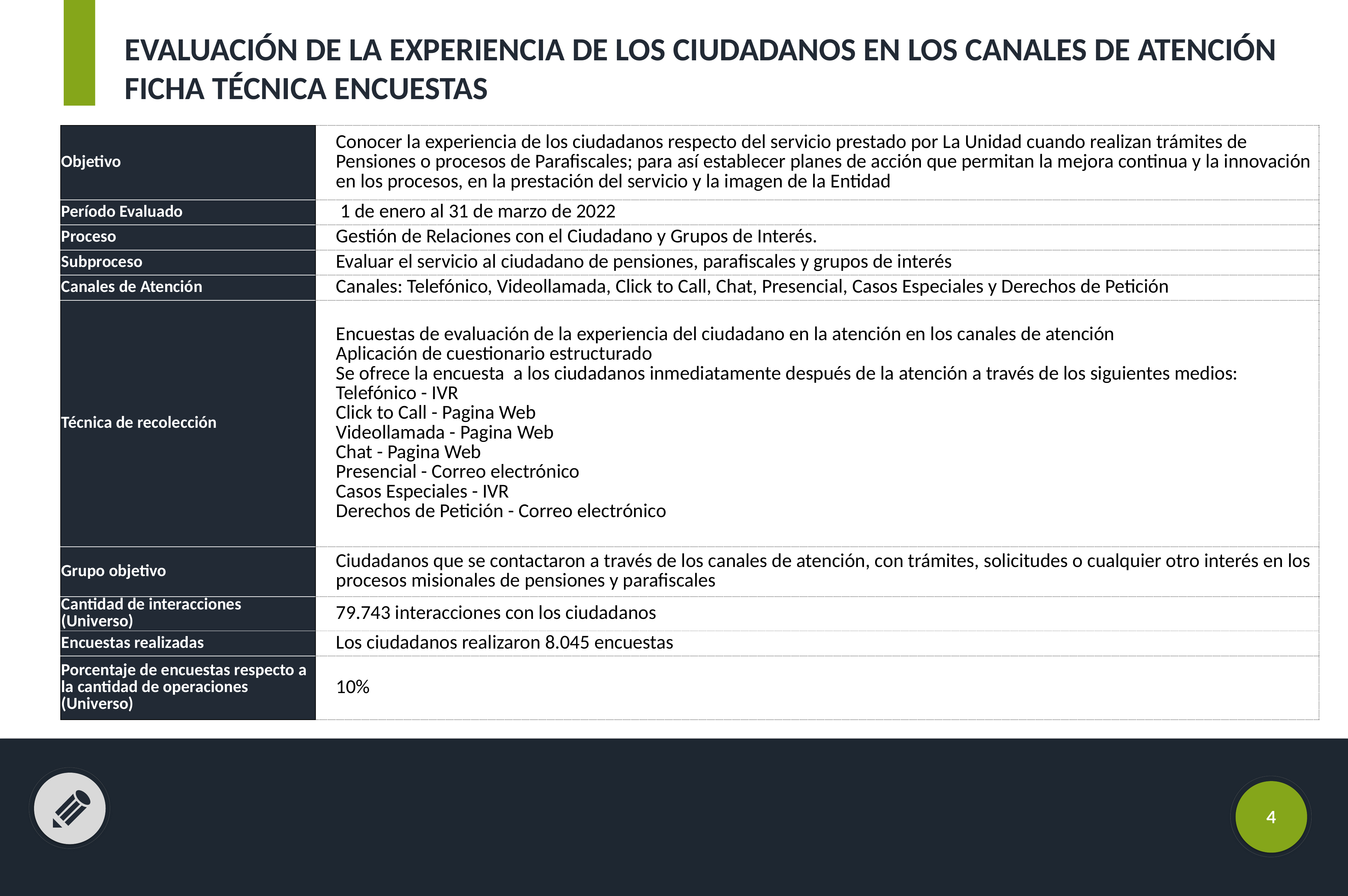

EVALUACIÓN DE LA EXPERIENCIA DE LOS CIUDADANOS EN LOS CANALES DE ATENCIÓN
FICHA TÉCNICA ENCUESTAS
| Objetivo | Conocer la experiencia de los ciudadanos respecto del servicio prestado por La Unidad cuando realizan trámites de Pensiones o procesos de Parafiscales; para así establecer planes de acción que permitan la mejora continua y la innovación en los procesos, en la prestación del servicio y la imagen de la Entidad |
| --- | --- |
| Período Evaluado | 1 de enero al 31 de marzo de 2022 |
| Proceso | Gestión de Relaciones con el Ciudadano y Grupos de Interés. |
| Subproceso | Evaluar el servicio al ciudadano de pensiones, parafiscales y grupos de interés |
| Canales de Atención | Canales: Telefónico, Videollamada, Click to Call, Chat, Presencial, Casos Especiales y Derechos de Petición |
| Técnica de recolección | Encuestas de evaluación de la experiencia del ciudadano en la atención en los canales de atención Aplicación de cuestionario estructurado Se ofrece la encuesta a los ciudadanos inmediatamente después de la atención a través de los siguientes medios: Telefónico - IVR Click to Call - Pagina Web Videollamada - Pagina Web Chat - Pagina Web Presencial - Correo electrónico Casos Especiales - IVR Derechos de Petición - Correo electrónico |
| Grupo objetivo | Ciudadanos que se contactaron a través de los canales de atención, con trámites, solicitudes o cualquier otro interés en los procesos misionales de pensiones y parafiscales |
| Cantidad de interacciones (Universo) | 79.743 interacciones con los ciudadanos |
| Encuestas realizadas | Los ciudadanos realizaron 8.045 encuestas |
| Porcentaje de encuestas respecto a la cantidad de operaciones (Universo) | 10% |